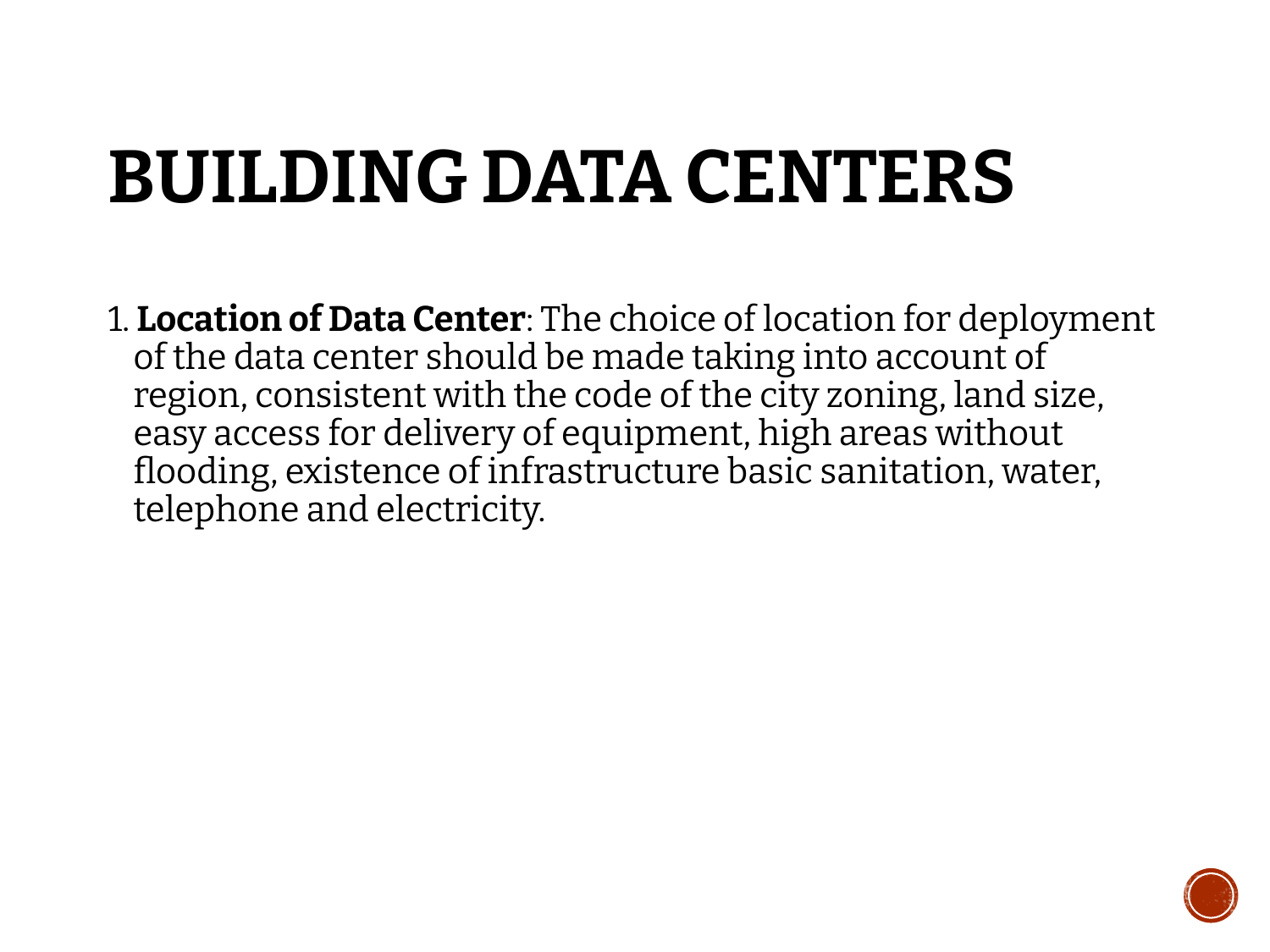

# BUILDING DATA CENTERS
1. Location of Data Center: The choice of location for deployment of the data center should be made taking into account of region, consistent with the code of the city zoning, land size, easy access for delivery of equipment, high areas without flooding, existence of infrastructure basic sanitation, water, telephone and electricity.